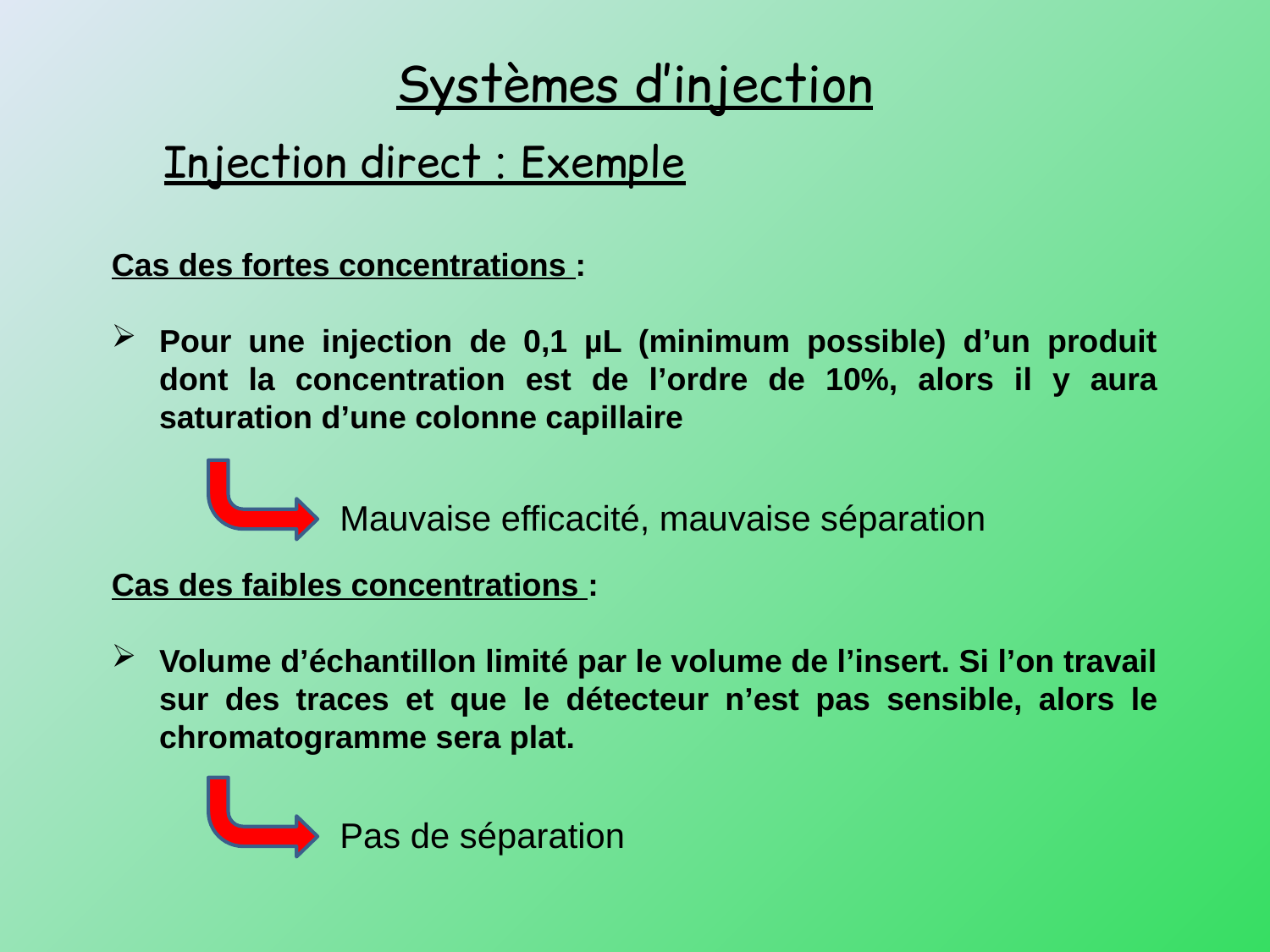

Systèmes d’injection
Injection direct : Exemple
Cas des fortes concentrations :

Pour une injection de 0,1 µL (minimum possible) d’un produit dont la concentration est de l’ordre de 10%, alors il y aura saturation d’une colonne capillaire

Mauvaise efficacité, mauvaise séparation
Cas des faibles concentrations :

Volume d’échantillon limité par le volume de l’insert. Si l’on travail sur des traces et que le détecteur n’est pas sensible, alors le chromatogramme sera plat.

Pas de séparation